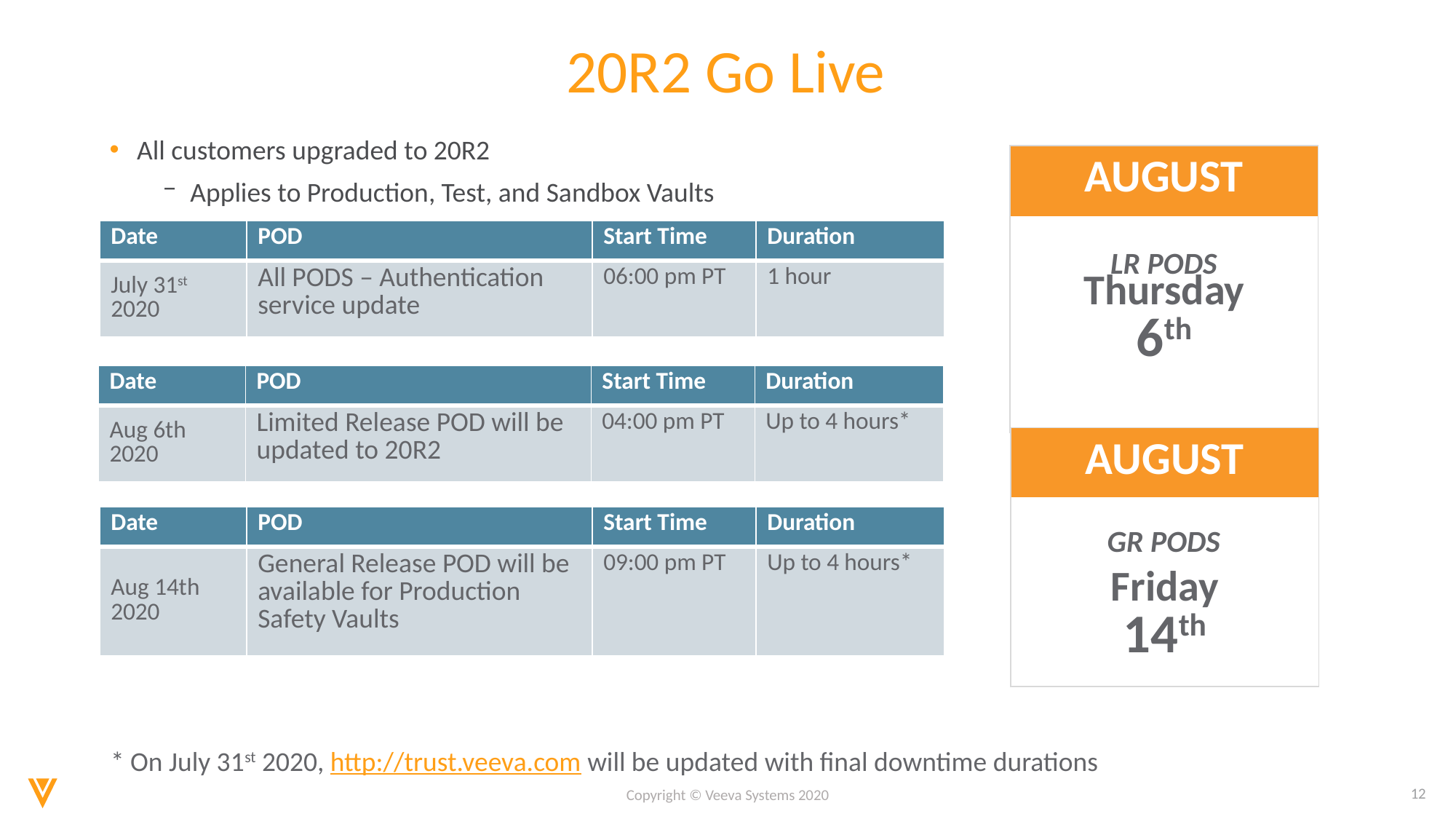

# 20R2 Go Live
All customers upgraded to 20R2
Applies to Production, Test, and Sandbox Vaults
| AUGUST |
| --- |
| Thursday 6th |
| Date | POD | Start Time | Duration |
| --- | --- | --- | --- |
| July 31st 2020 | All PODS – Authentication service update | 06:00 pm PT | 1 hour |
LR PODS
| Date | POD | Start Time | Duration |
| --- | --- | --- | --- |
| Aug 6th 2020 | Limited Release POD will be updated to 20R2 | 04:00 pm PT | Up to 4 hours\* |
| AUGUST |
| --- |
| Friday 14th |
| Date | POD | Start Time | Duration |
| --- | --- | --- | --- |
| Aug 14th 2020 | General Release POD will be available for Production Safety Vaults | 09:00 pm PT | Up to 4 hours\* |
GR PODS
* On July 31st 2020, http://trust.veeva.com will be updated with final downtime durations